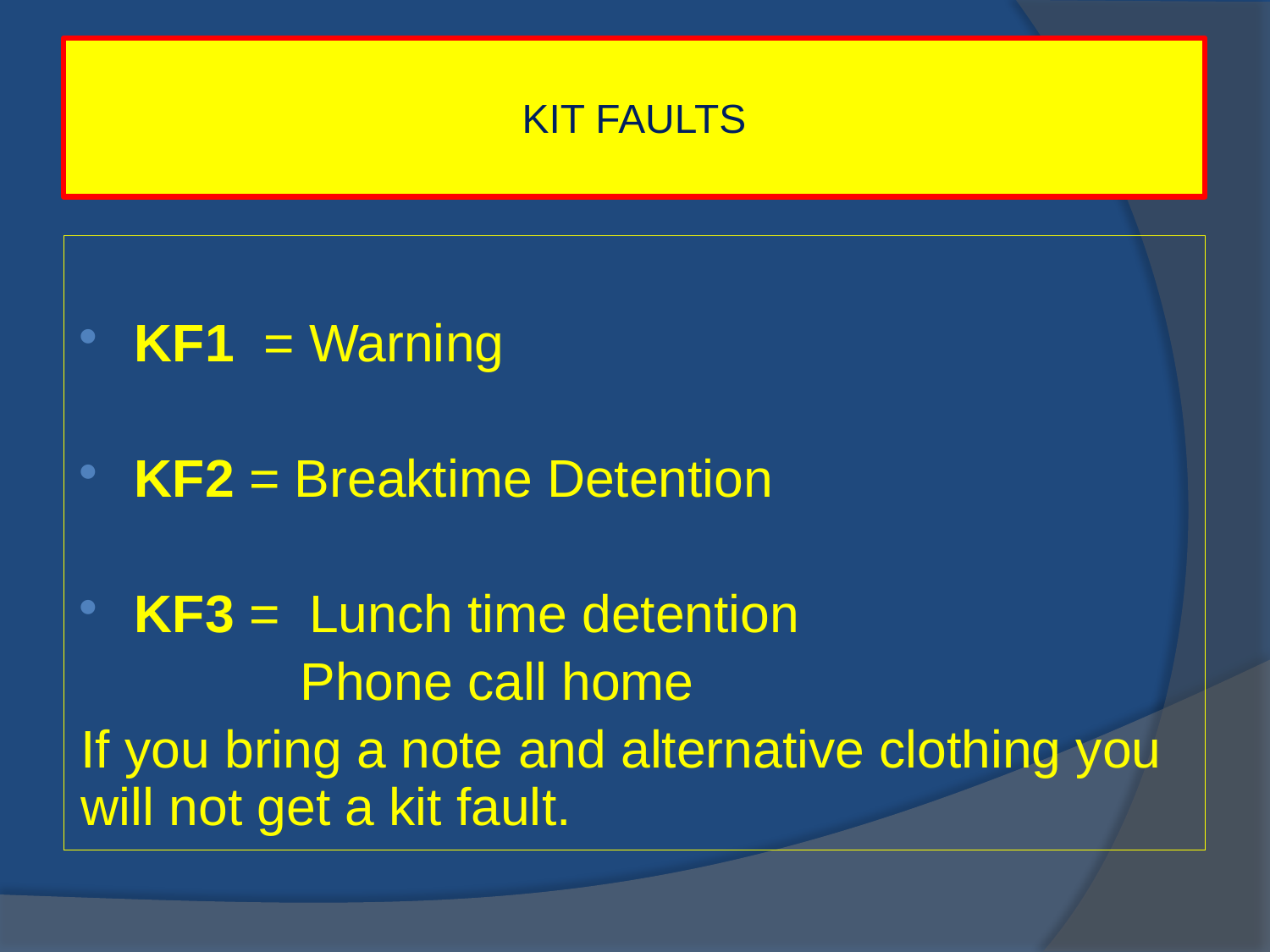

# KIT FAULTS

KF1  = Warning

KF2 = Breaktime Detention

KF3 =  Lunch time detention
               Phone call home
If you bring a note and alternative clothing you will not get a kit fault.